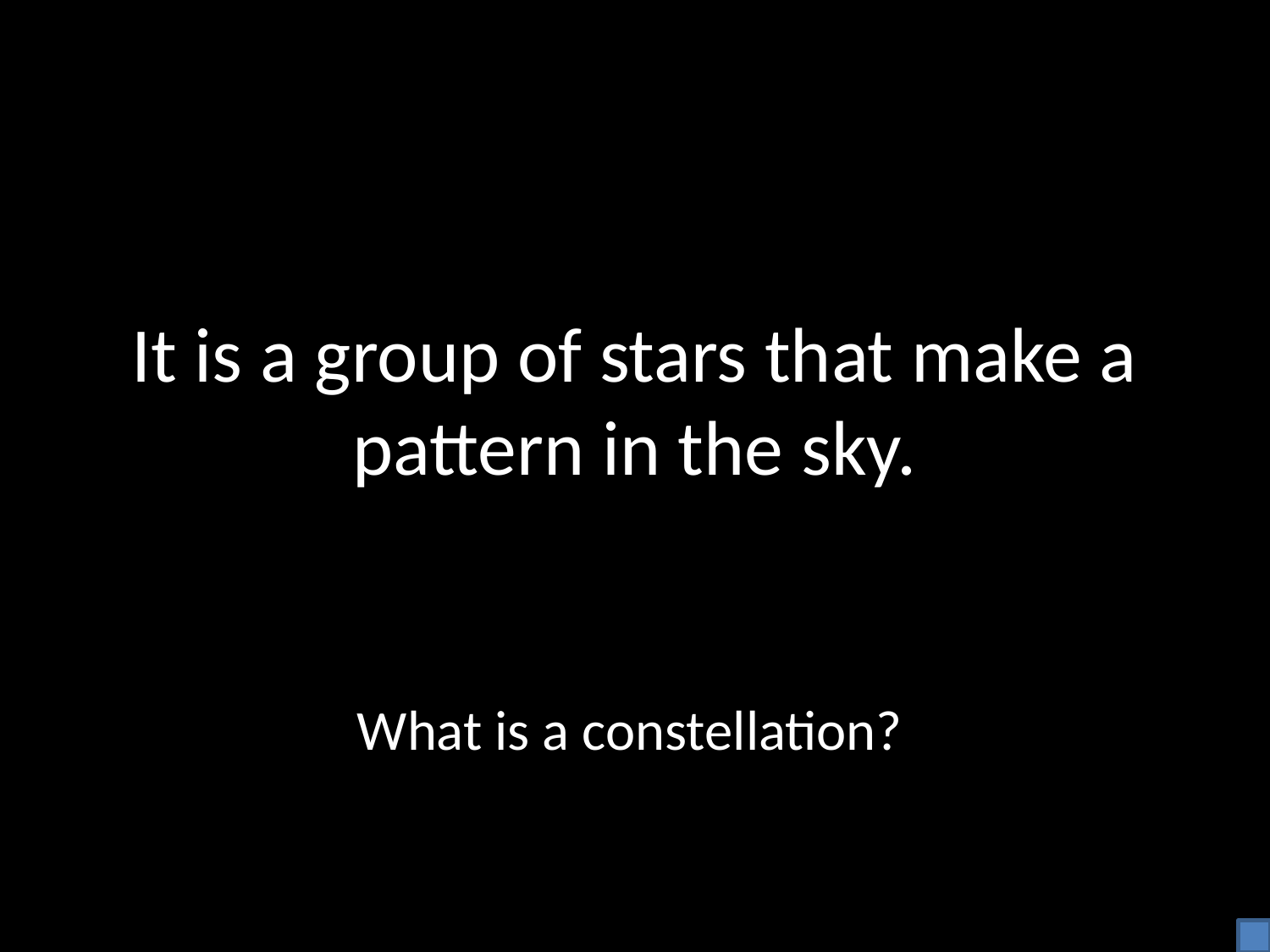

# It is a group of stars that make a pattern in the sky.
What is a constellation?